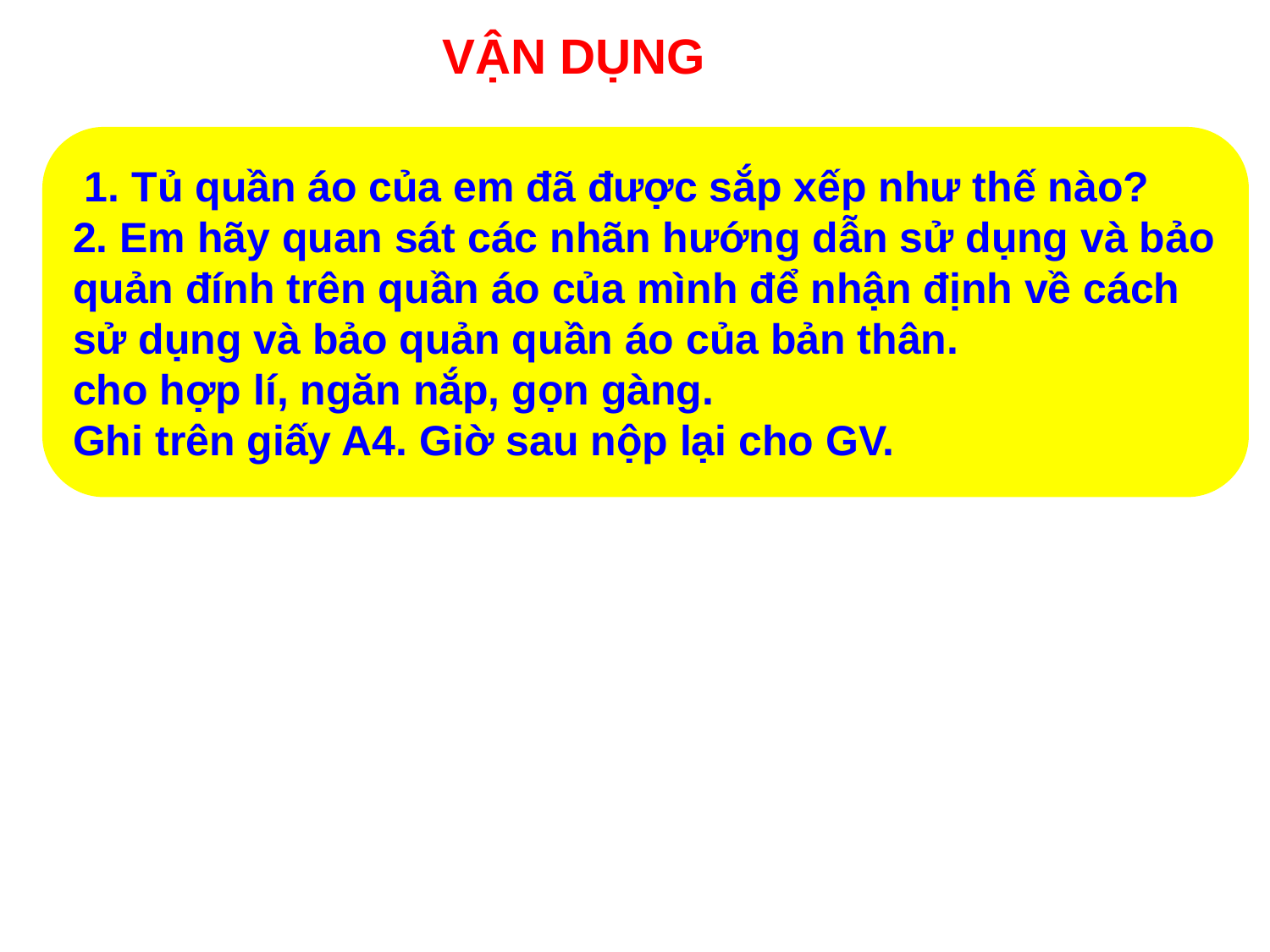

VẬN DỤNG
 1. Tủ quần áo của em đã được sắp xếp như thế nào?
2. Em hãy quan sát các nhãn hướng dẫn sử dụng và bảo quản đính trên quần áo của mình để nhận định về cách sử dụng và bảo quản quần áo của bản thân.
cho hợp lí, ngăn nắp, gọn gàng.
Ghi trên giấy A4. Giờ sau nộp lại cho GV.